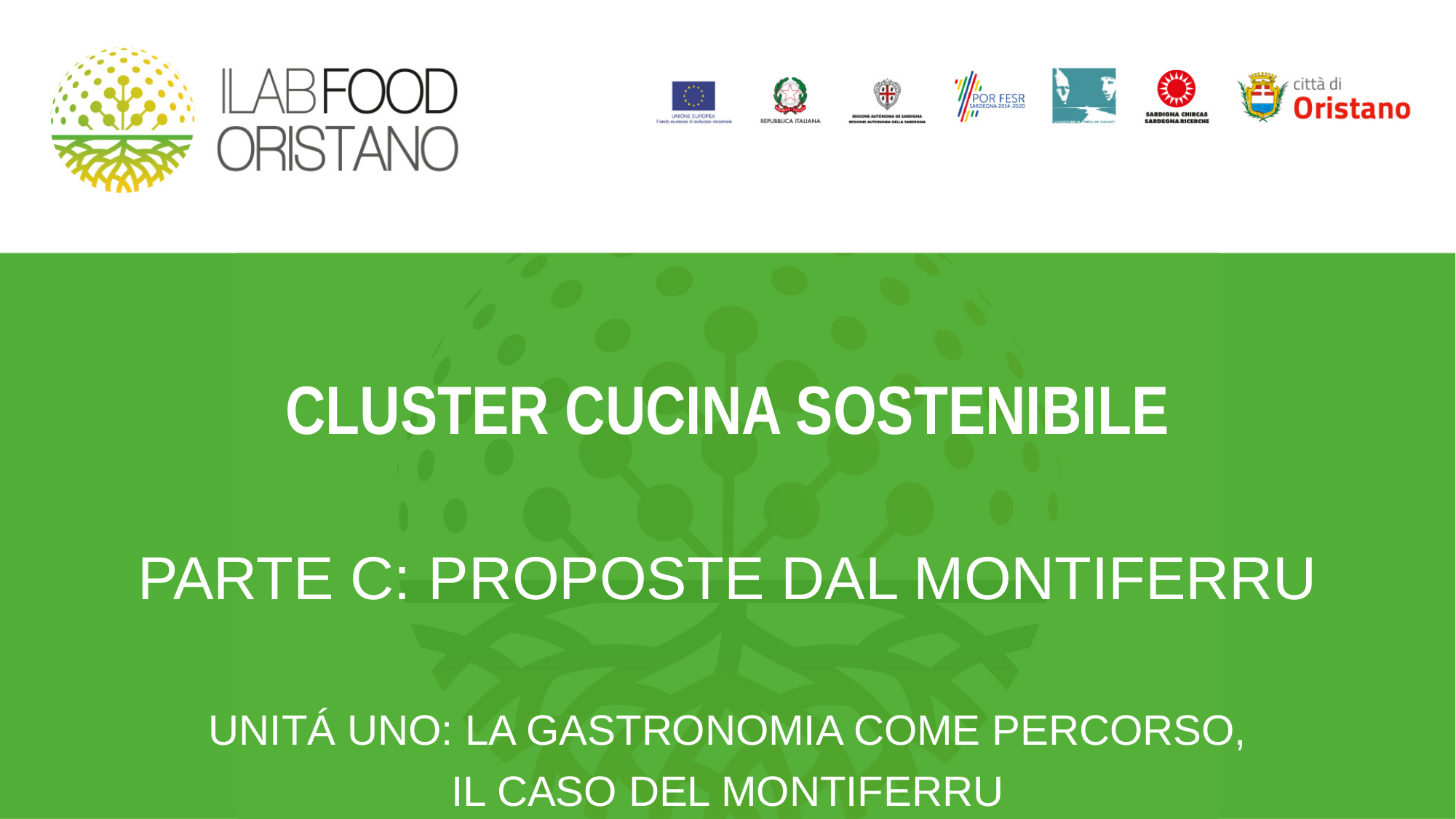

# CLUSTER CUCINA SOSTENIBILE

PARTE C: PROPOSTE DAL MONTIFERRU

UNITÁ UNO: LA GASTRONOMIA COME PERCORSO,
IL CASO DEL MONTIFERRU